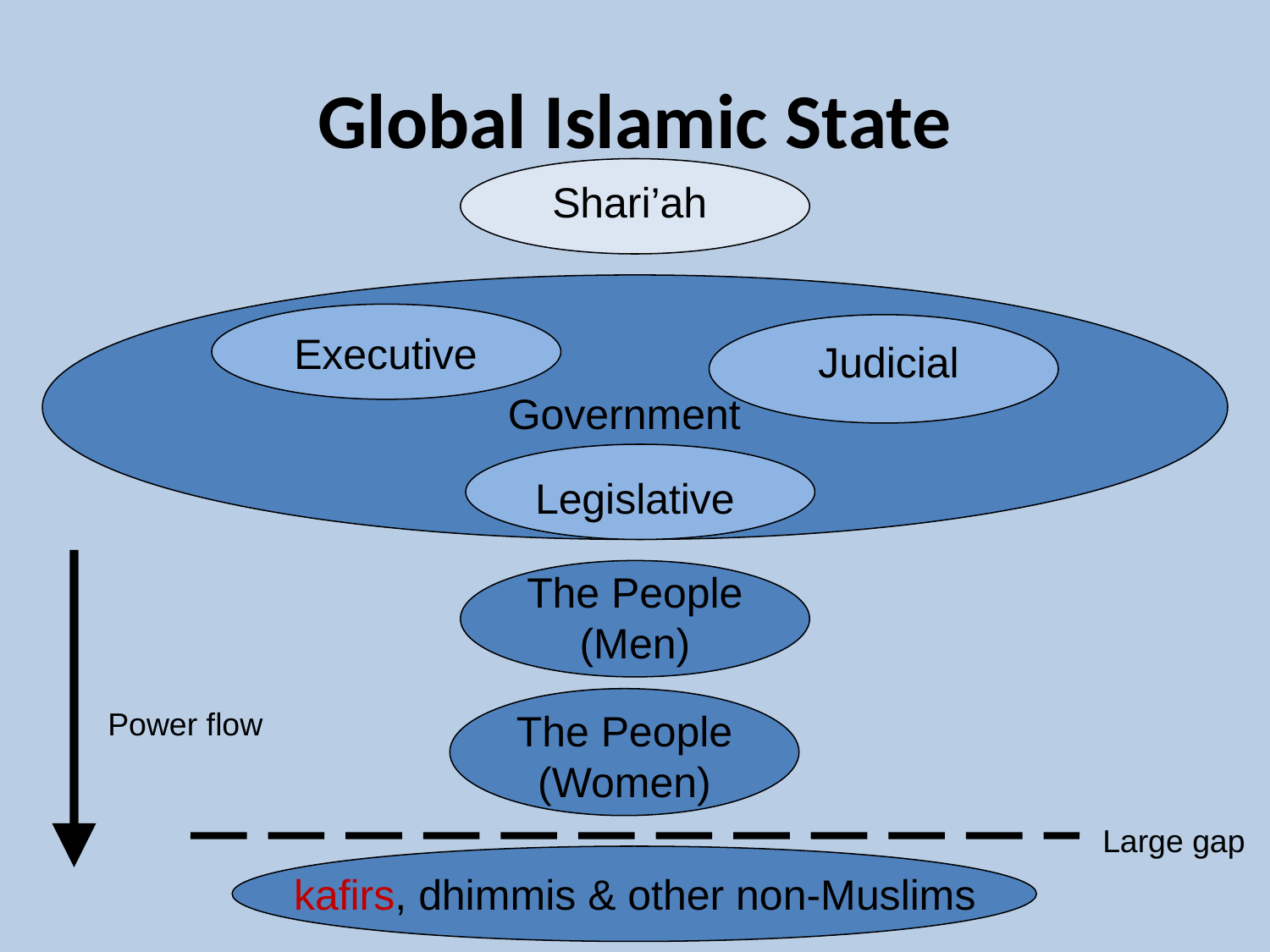

# Global Islamic State

Shari’ah

Executive
Judicial
Government

Legislative

The People (Men)

Power flow
The People (Women)
Large gap

kafirs, dhimmis & other non-Muslims